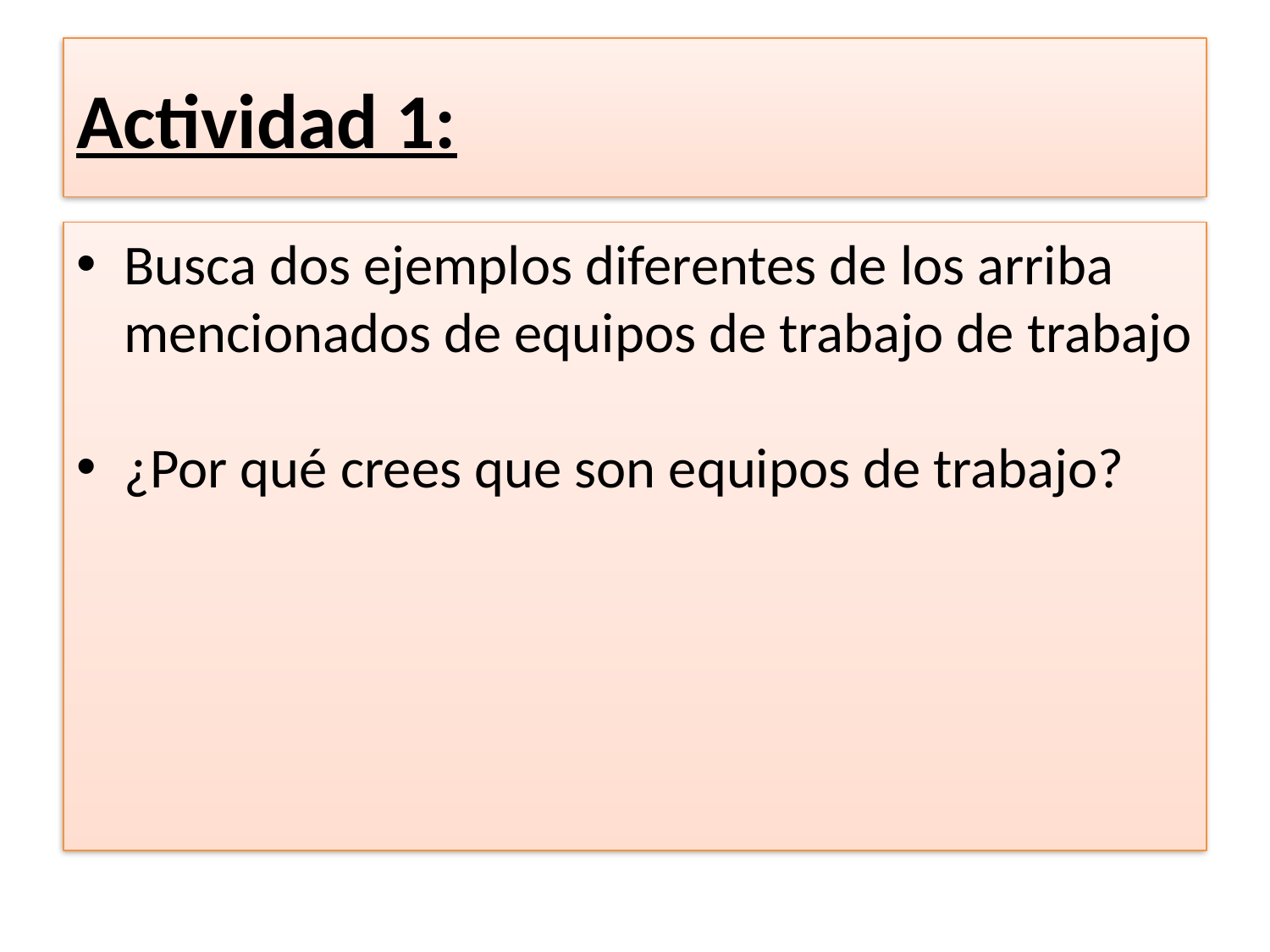

# Actividad 1:
Busca dos ejemplos diferentes de los arriba mencionados de equipos de trabajo de trabajo

¿Por qué crees que son equipos de trabajo?